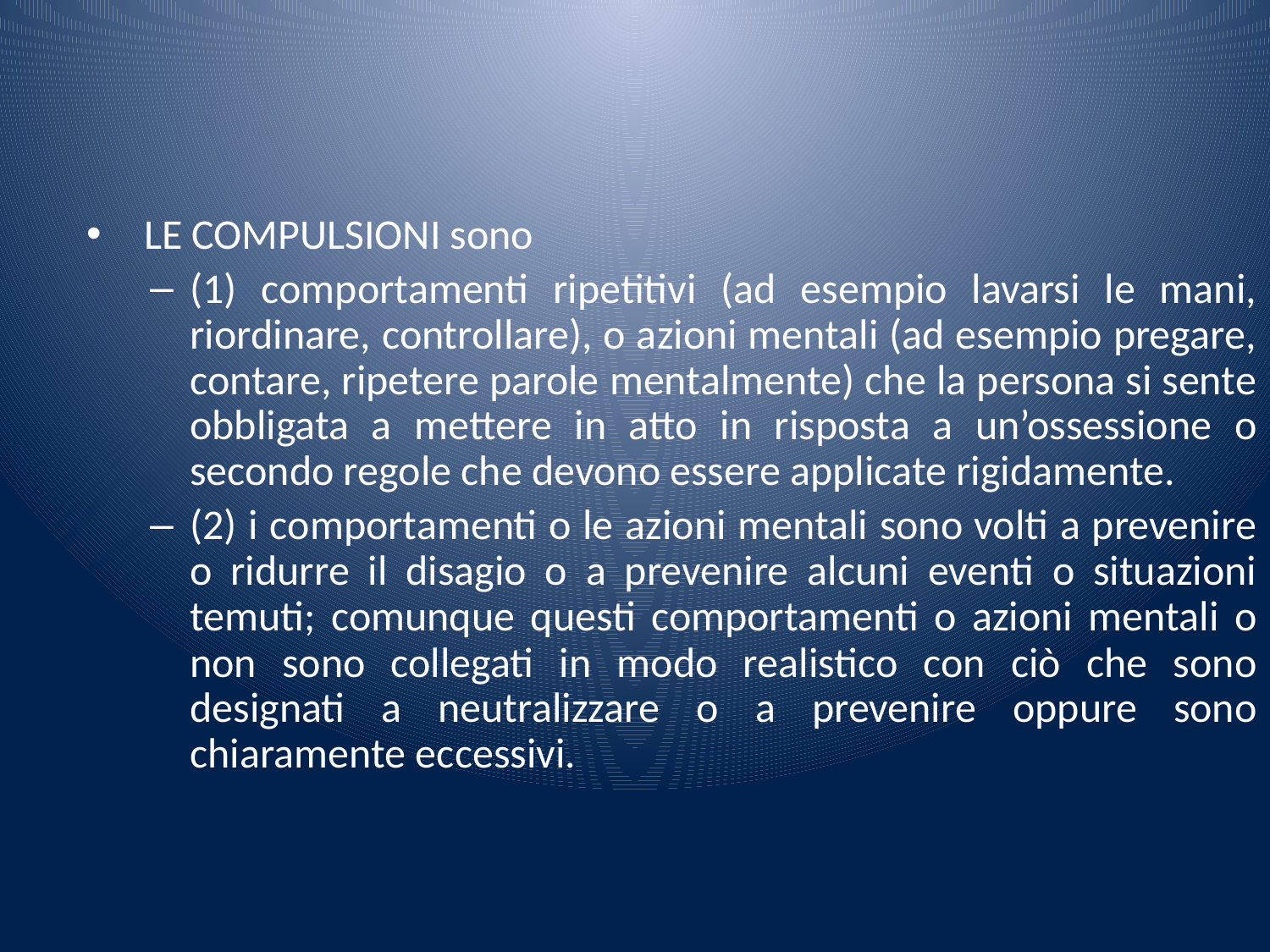

#
 LE COMPULSIONI sono
(1) comportamenti ripetitivi (ad esempio lavarsi le mani, riordinare, controllare), o azioni mentali (ad esempio pregare, contare, ripetere parole mentalmente) che la persona si sente obbligata a mettere in atto in risposta a un’ossessione o secondo regole che devono essere applicate rigidamente.
(2) i comportamenti o le azioni mentali sono volti a prevenire o ridurre il disagio o a prevenire alcuni eventi o situazioni temuti; comunque questi comportamenti o azioni mentali o non sono collegati in modo realistico con ciò che sono designati a neutralizzare o a prevenire oppure sono chiaramente eccessivi.